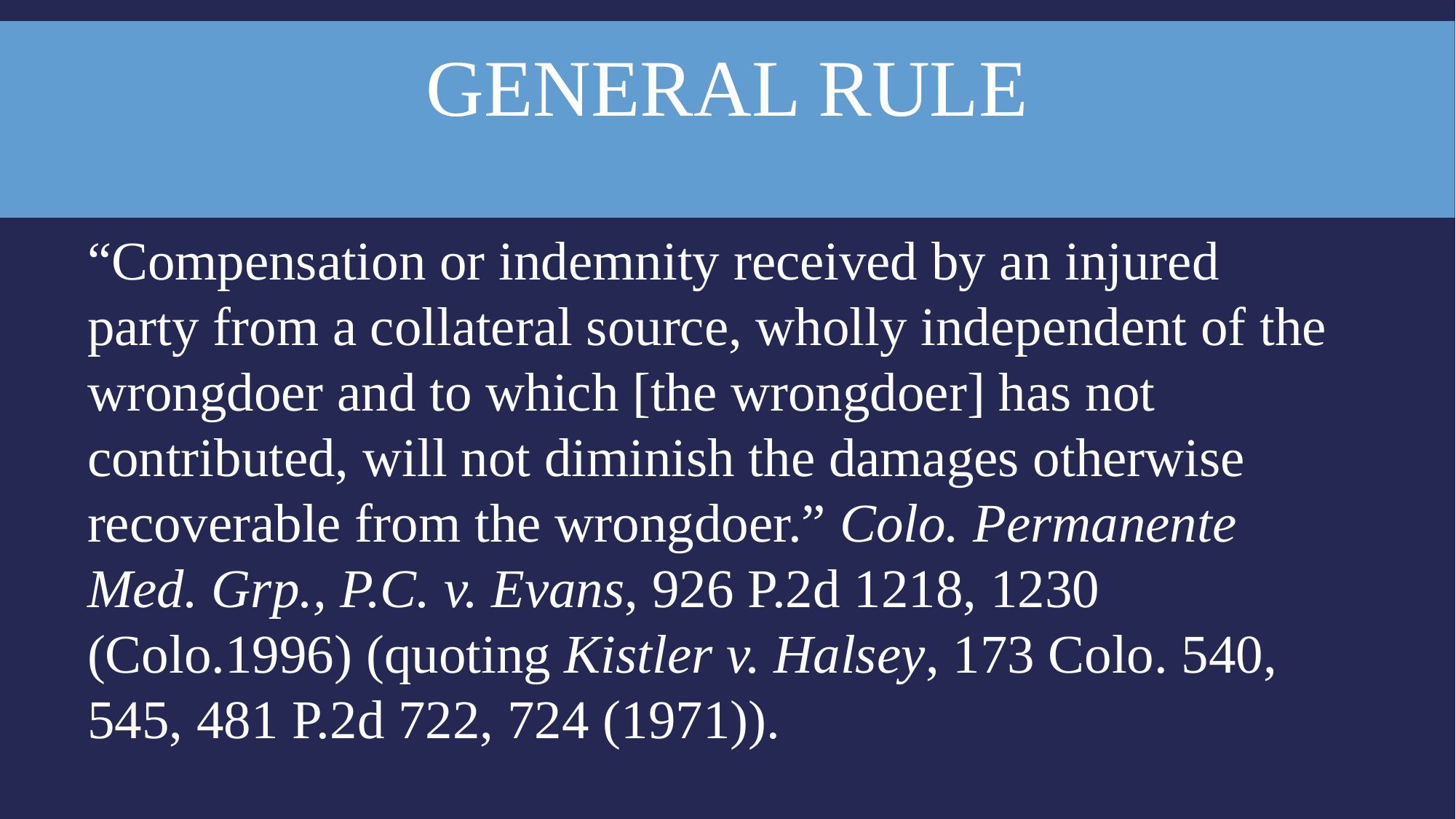

# GENERAL RULE
“Compensation or indemnity received by an injured party from a collateral source, wholly independent of the wrongdoer and to which [the wrongdoer] has not contributed, will not diminish the damages otherwise recoverable from the wrongdoer.” Colo. Permanente Med. Grp., P.C. v. Evans, 926 P.2d 1218, 1230 (Colo.1996) (quoting Kistler v. Halsey, 173 Colo. 540, 545, 481 P.2d 722, 724 (1971)).